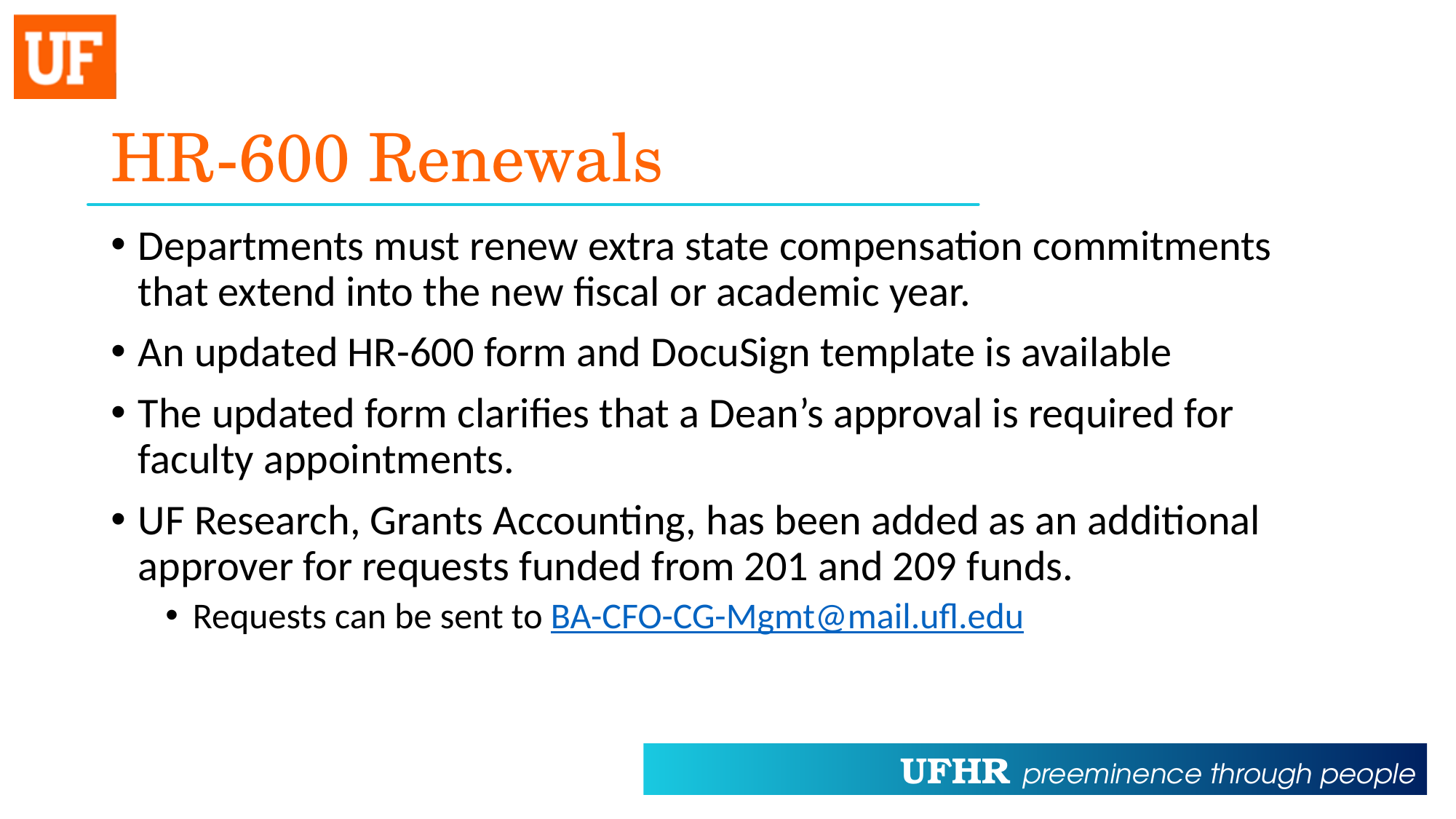

# HR-600 Renewals
Departments must renew extra state compensation commitments that extend into the new fiscal or academic year.
An updated HR-600 form and DocuSign template is available
The updated form clarifies that a Dean’s approval is required for faculty appointments.
UF Research, Grants Accounting, has been added as an additional approver for requests funded from 201 and 209 funds.
Requests can be sent to BA-CFO-CG-Mgmt@mail.ufl.edu